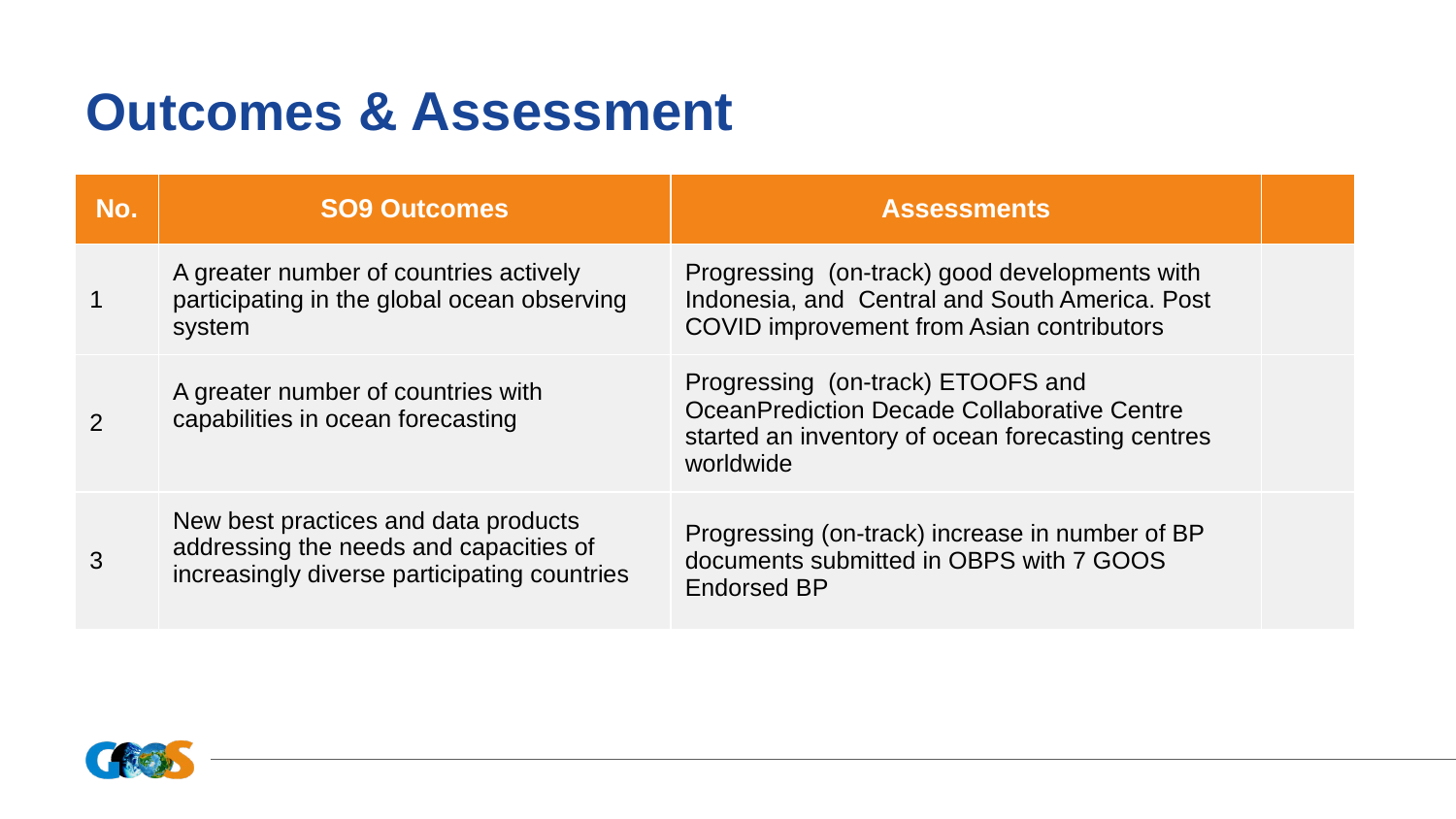

# Outcomes & Assessment

| No. | SO9 Outcomes | Assessments |  |
| --- | --- | --- | --- |
| 1 | A greater number of countries actively participating in the global ocean observing system | Progressing (on-track) good developments with Indonesia, and Central and South America. Post COVID improvement from Asian contributors |  |
| 2 | A greater number of countries with capabilities in ocean forecasting | Progressing (on-track) ETOOFS and OceanPrediction Decade Collaborative Centre started an inventory of ocean forecasting centres worldwide |  |
| 3 | New best practices and data products addressing the needs and capacities of increasingly diverse participating countries | Progressing (on-track) increase in number of BP documents submitted in OBPS with 7 GOOS Endorsed BP |  |